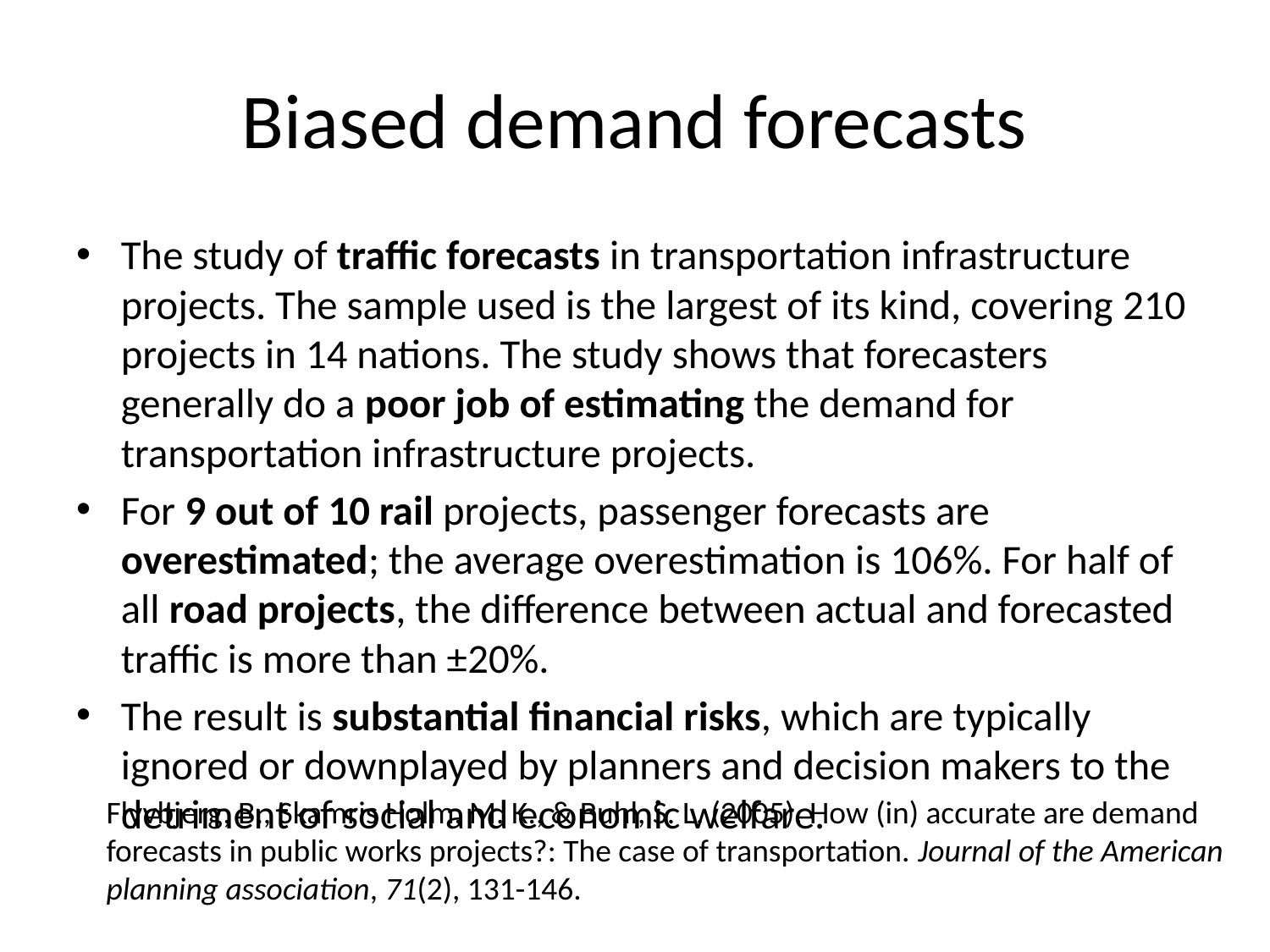

# Biased demand forecasts
The study of traffic forecasts in transportation infrastructure projects. The sample used is the largest of its kind, covering 210 projects in 14 nations. The study shows that forecasters generally do a poor job of estimating the demand for transportation infrastructure projects.
For 9 out of 10 rail projects, passenger forecasts are overestimated; the average overestimation is 106%. For half of all road projects, the difference between actual and forecasted traffic is more than ±20%.
The result is substantial financial risks, which are typically ignored or downplayed by planners and decision makers to the detriment of social and economic welfare.
Flyvbjerg, B., Skamris Holm, M. K., & Buhl, S. L. (2005). How (in) accurate are demand forecasts in public works projects?: The case of transportation. Journal of the American planning association, 71(2), 131-146.